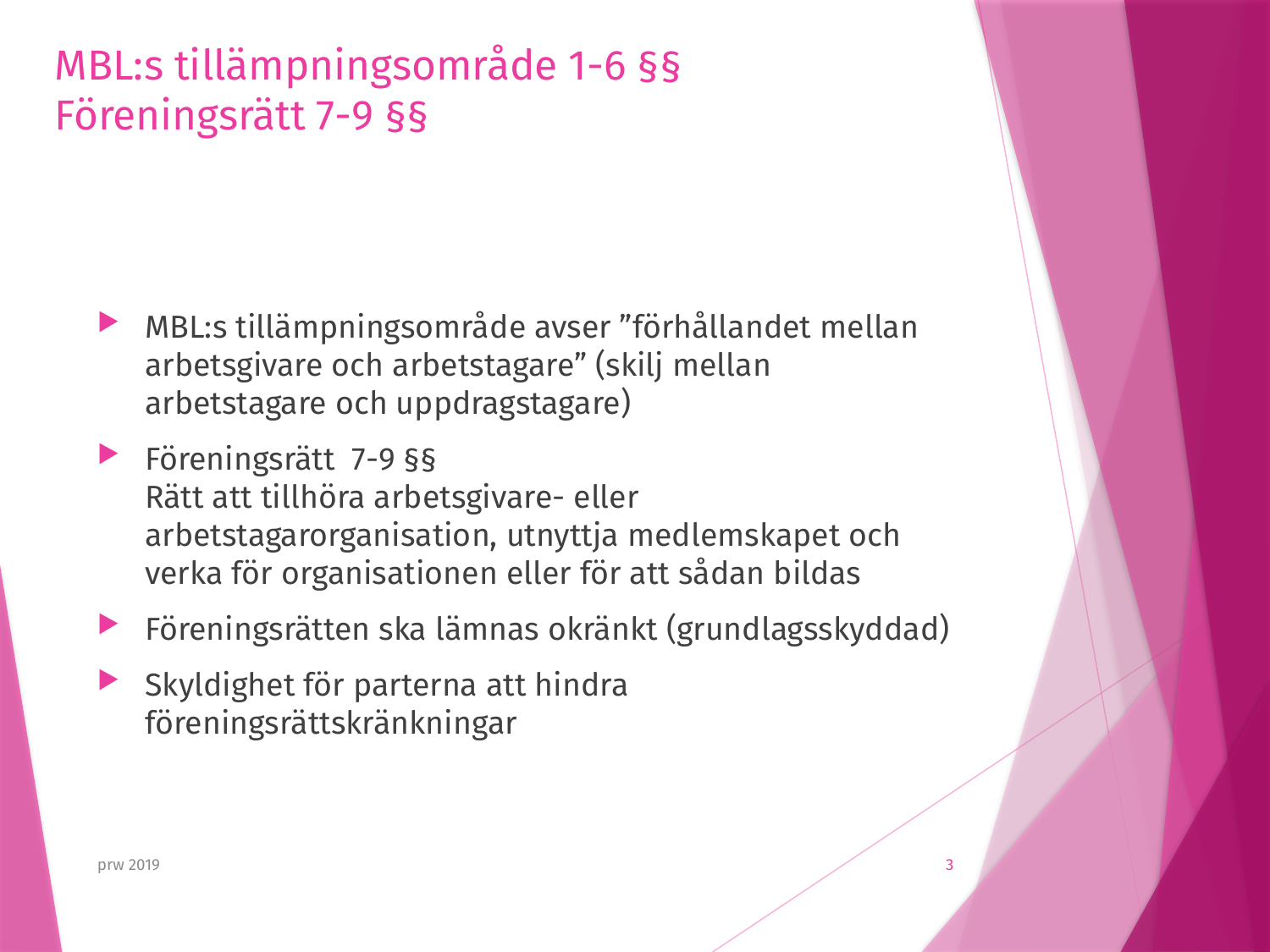

# MBL:s tillämpningsområde 1-6 §§ Föreningsrätt 7-9 §§
MBL:s tillämpningsområde avser ”förhållandet mellan arbetsgivare och arbetstagare” (skilj mellan arbetstagare och uppdragstagare)
Föreningsrätt  7-9 §§
Rätt att tillhöra arbetsgivare- eller arbetstagarorganisation, utnyttja medlemskapet och verka för organisationen eller för att sådan bildas
Föreningsrätten ska lämnas okränkt (grundlagsskyddad)
Skyldighet för parterna att hindra föreningsrättskränkningar
prw 2019
3